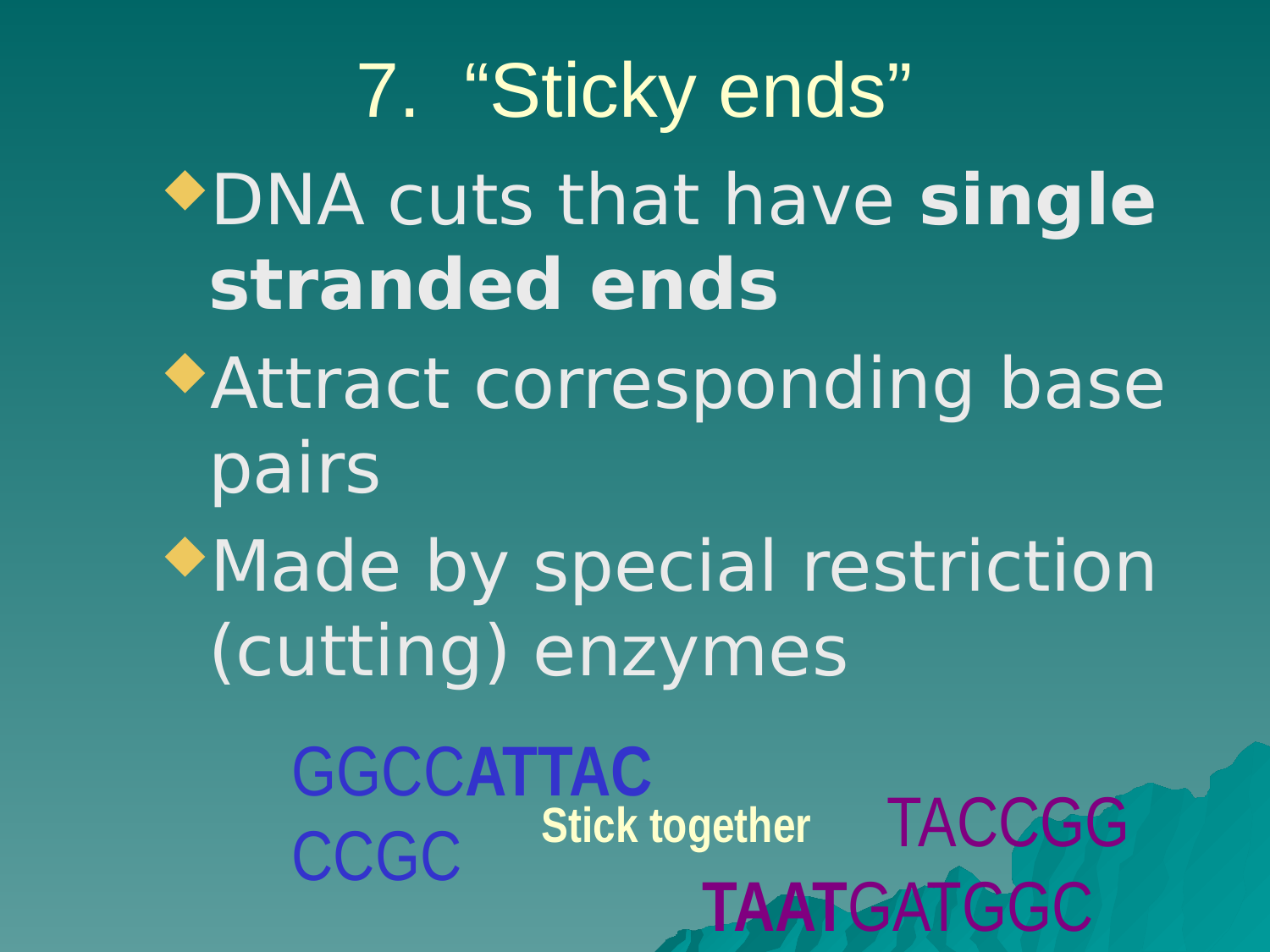

# 7.  “Sticky ends”
DNA cuts that have single stranded ends
Attract corresponding base pairs
Made by special restriction (cutting) enzymes
GGCCATTAC
CCGC
                   TACCGG
TAATGATGGC
Stick together